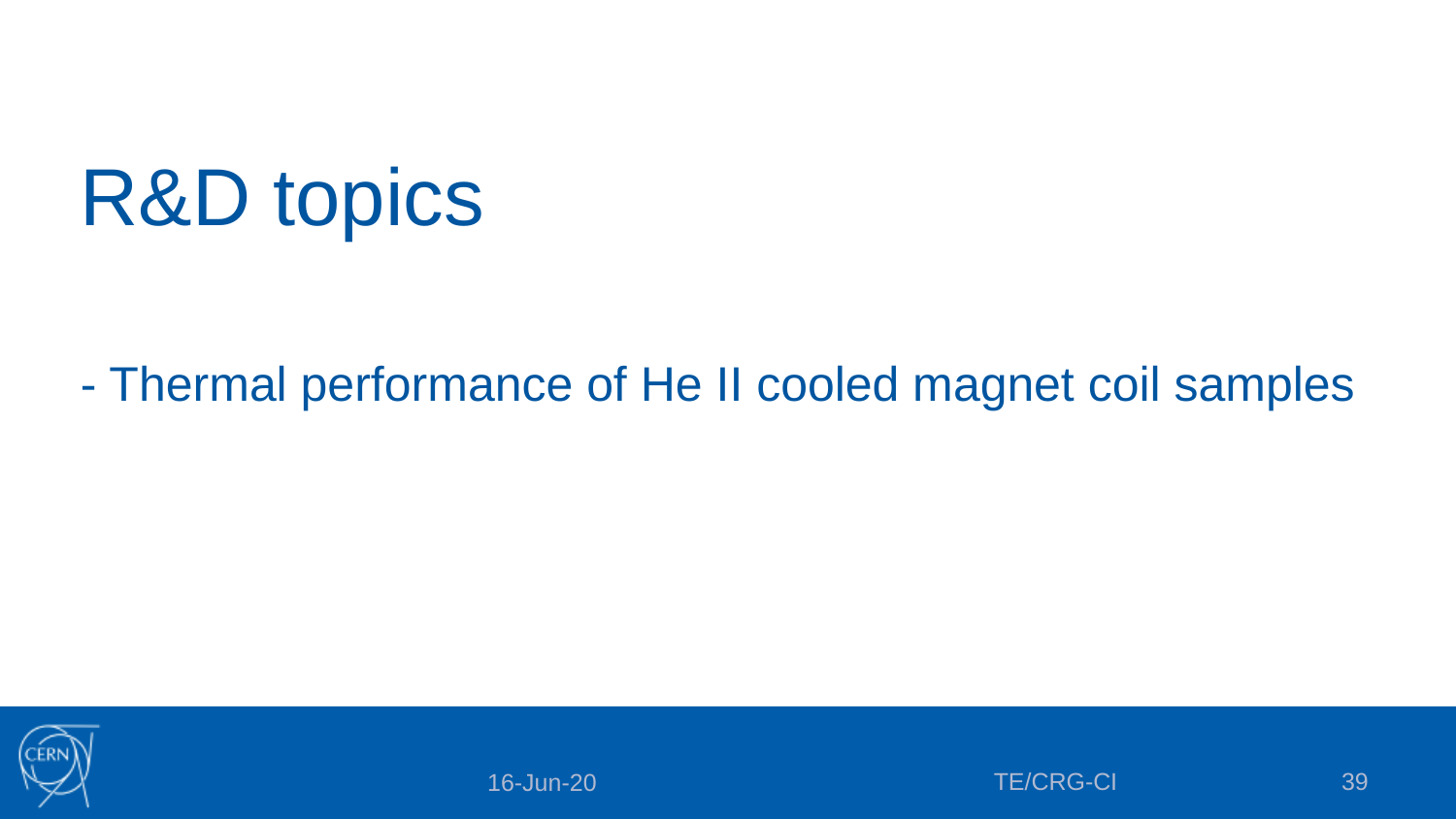

# R&D topics - Thermal performance of He II cooled magnet coil samples
TE/CRG-CI
39
16-Jun-20